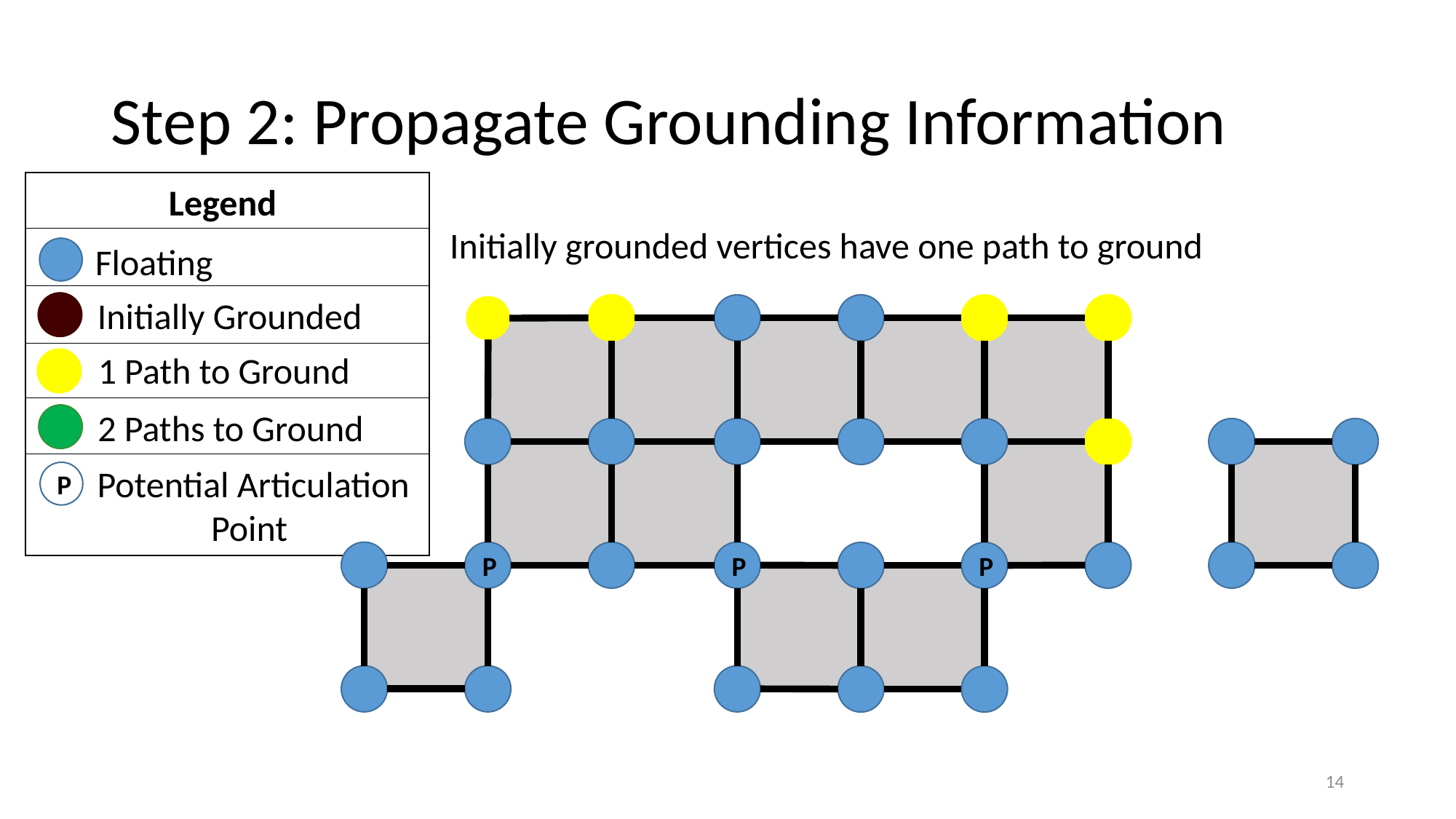

# Step 2: Propagate Grounding Information

Legend
Floating

Initially Grounded

1 Path to Ground

2 Paths to Ground

Potential Articulation Point
P
Initially grounded vertices have one path to ground

P
P

P

14